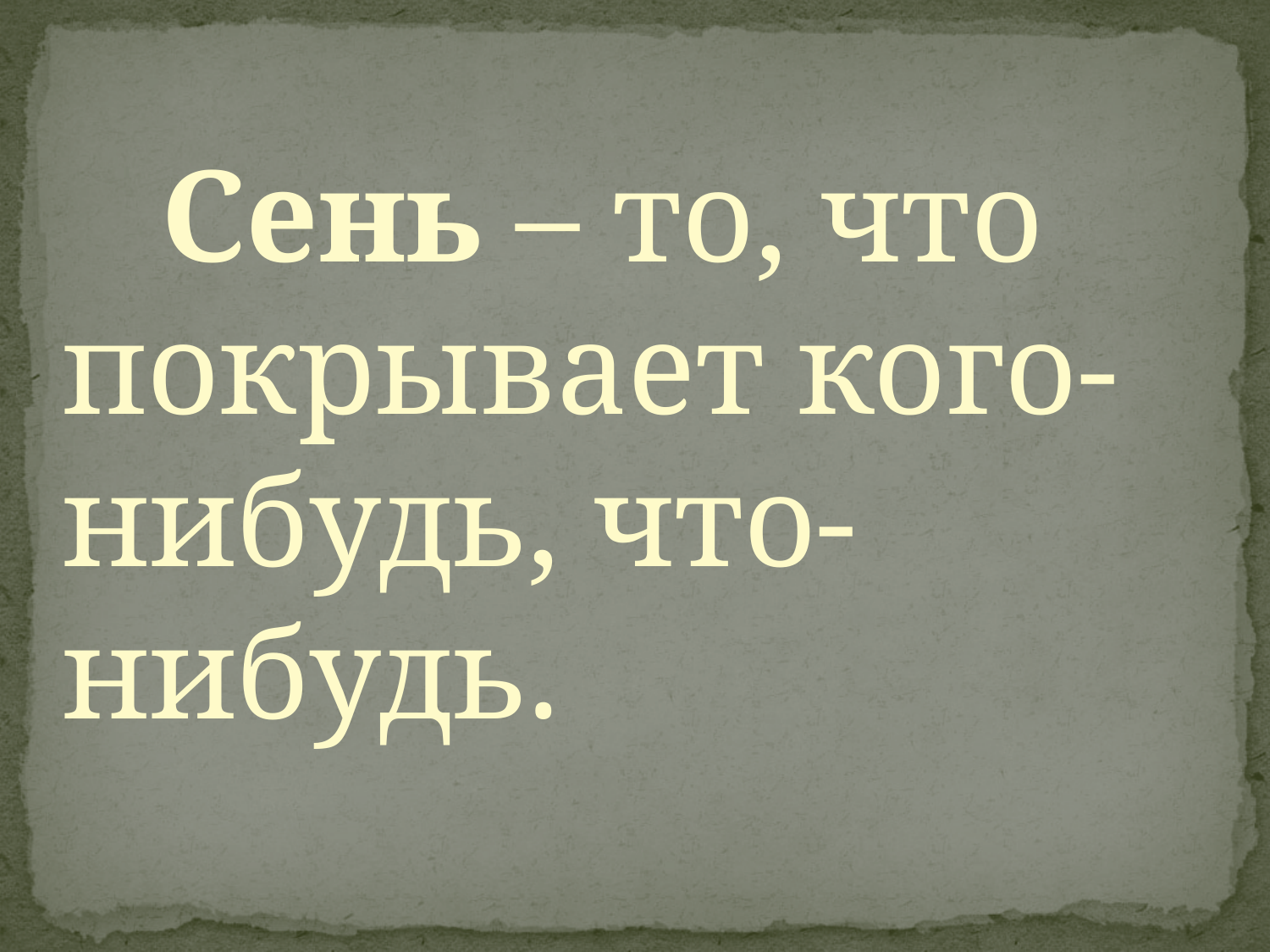

Сень – то, что
покрывает кого-нибудь, что-нибудь.